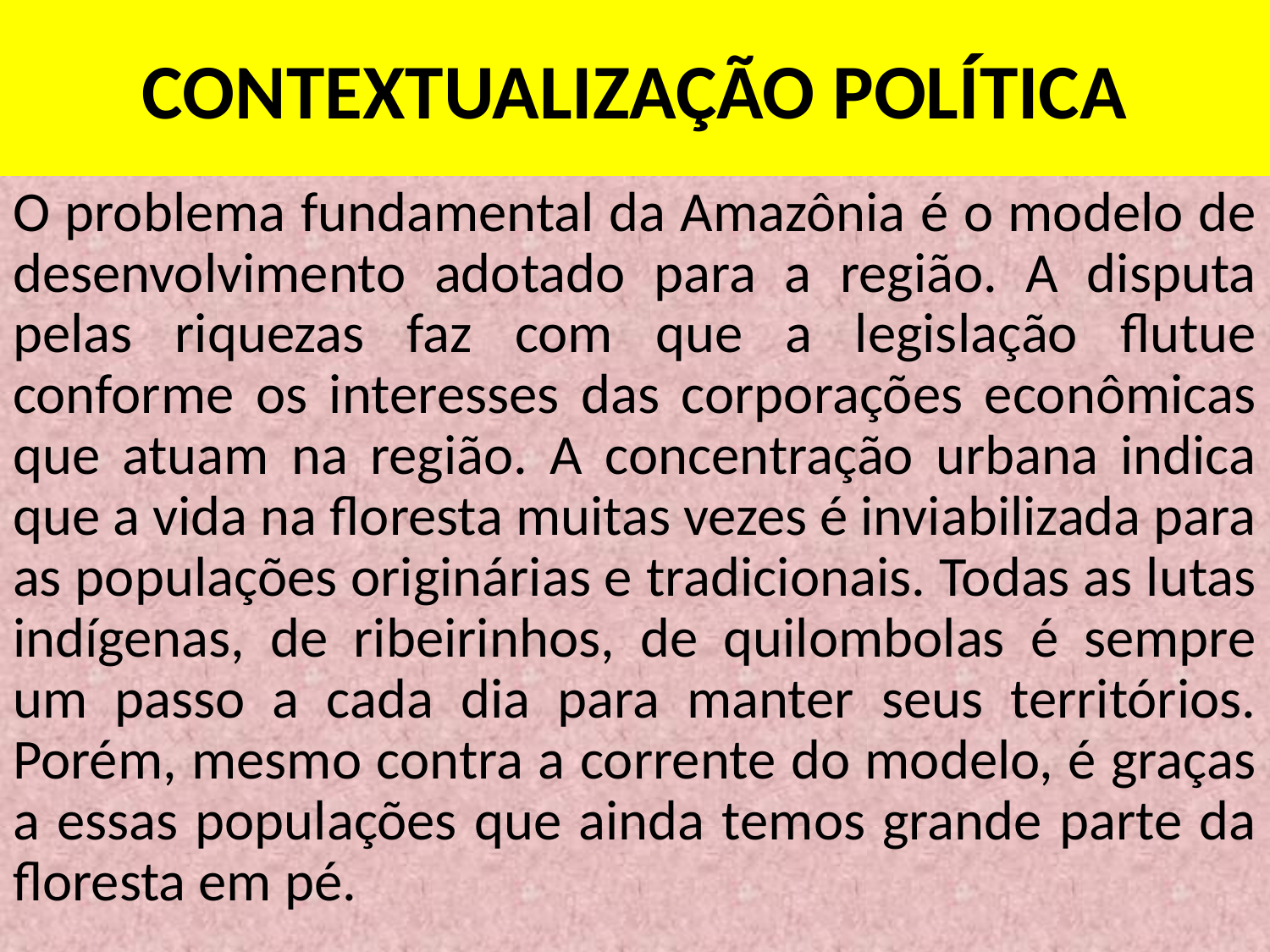

CONTEXTUALIZAÇÃO POLÍTICA
O problema fundamental da Amazônia é o modelo de desenvolvimento adotado para a região. A disputa pelas riquezas faz com que a legislação flutue conforme os interesses das corporações econômicas que atuam na região. A concentração urbana indica que a vida na floresta muitas vezes é inviabilizada para as populações originárias e tradicionais. Todas as lutas indígenas, de ribeirinhos, de quilombolas é sempre um passo a cada dia para manter seus territórios. Porém, mesmo contra a corrente do modelo, é graças a essas populações que ainda temos grande parte da floresta em pé.